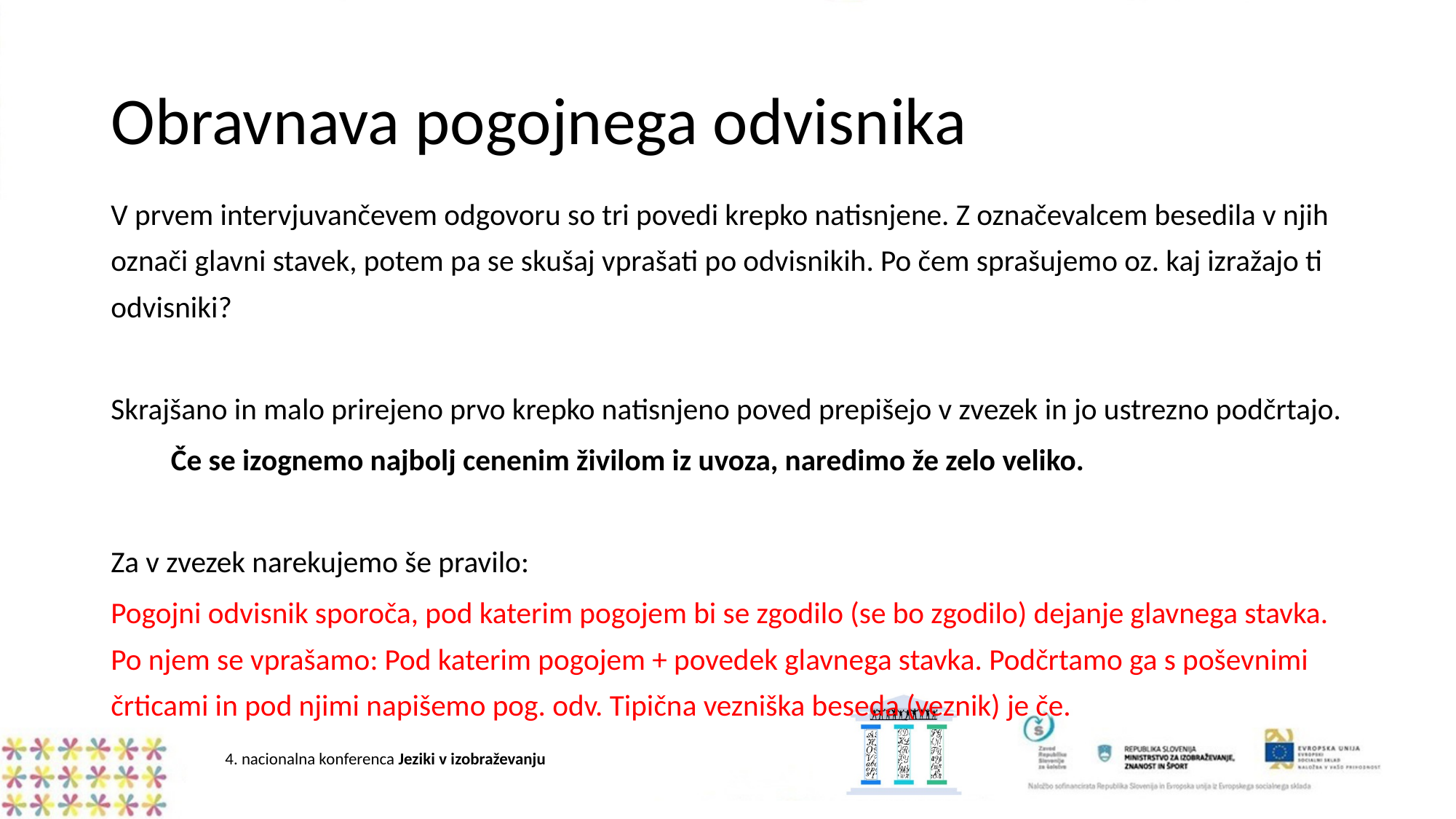

# Obravnava pogojnega odvisnika
V prvem intervjuvančevem odgovoru so tri povedi krepko natisnjene. Z označevalcem besedila v njih označi glavni stavek, potem pa se skušaj vprašati po odvisnikih. Po čem sprašujemo oz. kaj izražajo ti odvisniki?

Skrajšano in malo prirejeno prvo krepko natisnjeno poved prepišejo v zvezek in jo ustrezno podčrtajo.
 	Če se izognemo najbolj cenenim živilom iz uvoza, naredimo že zelo veliko.

Za v zvezek narekujemo še pravilo:
Pogojni odvisnik sporoča, pod katerim pogojem bi se zgodilo (se bo zgodilo) dejanje glavnega stavka. Po njem se vprašamo: Pod katerim pogojem + povedek glavnega stavka. Podčrtamo ga s poševnimi črticami in pod njimi napišemo pog. odv. Tipična vezniška beseda (veznik) je če.